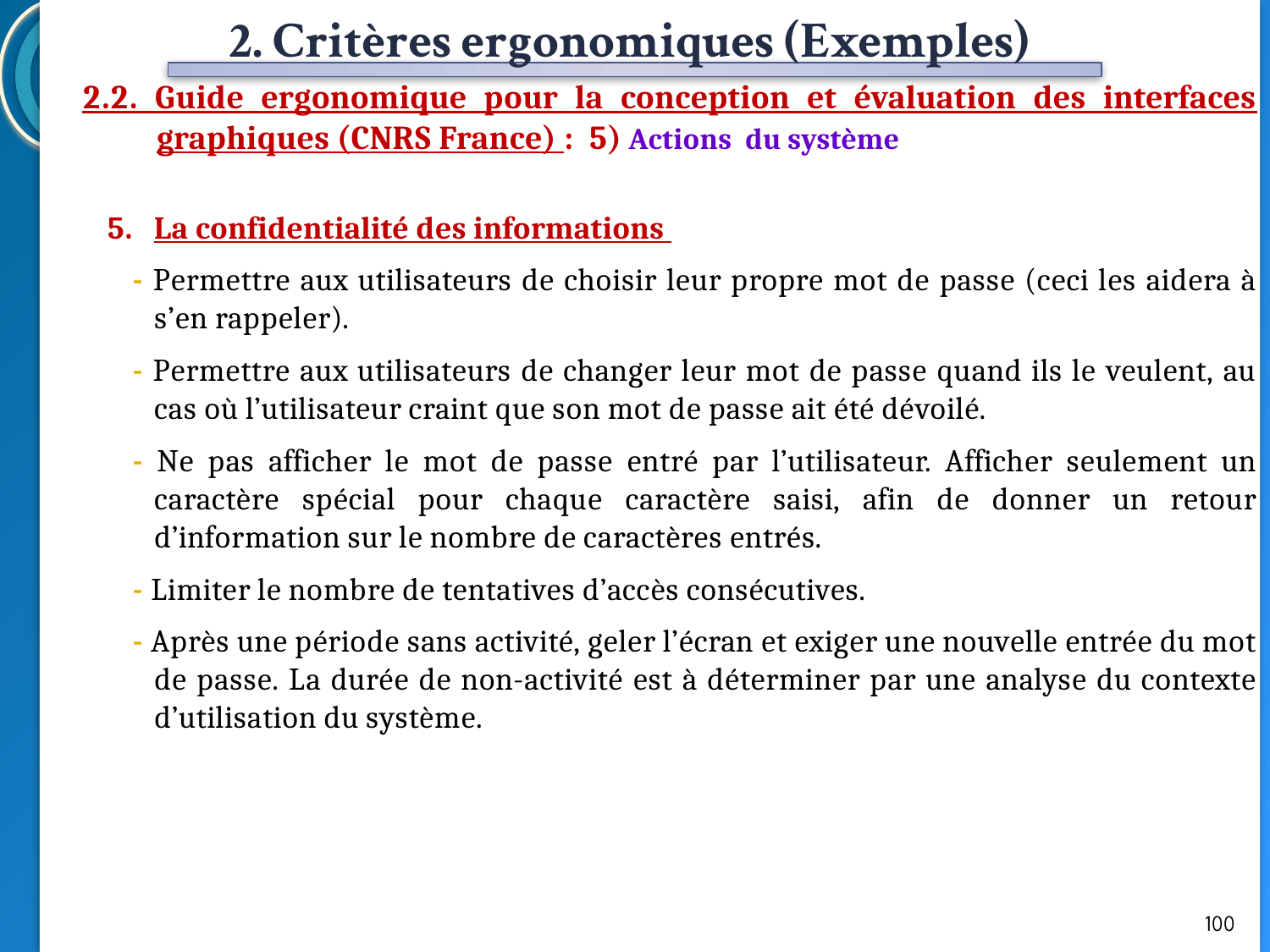

2. Critères ergonomiques (Exemples)

2.2. Guide ergonomique pour la conception et évaluation des interfaces graphiques (CNRS France) :  5) Actions  du système

La confidentialité des informations
- Permettre aux utilisateurs de choisir leur propre mot de passe (ceci les aidera à s’en rappeler).
- Permettre aux utilisateurs de changer leur mot de passe quand ils le veulent, au cas où l’utilisateur craint que son mot de passe ait été dévoilé.
- Ne pas afficher le mot de passe entré par l’utilisateur. Afficher seulement un caractère spécial pour chaque caractère saisi, afin de donner un retour d’information sur le nombre de caractères entrés.
- Limiter le nombre de tentatives d’accès consécutives.
- Après une période sans activité, geler l’écran et exiger une nouvelle entrée du mot de passe. La durée de non-activité est à déterminer par une analyse du contexte d’utilisation du système.

100